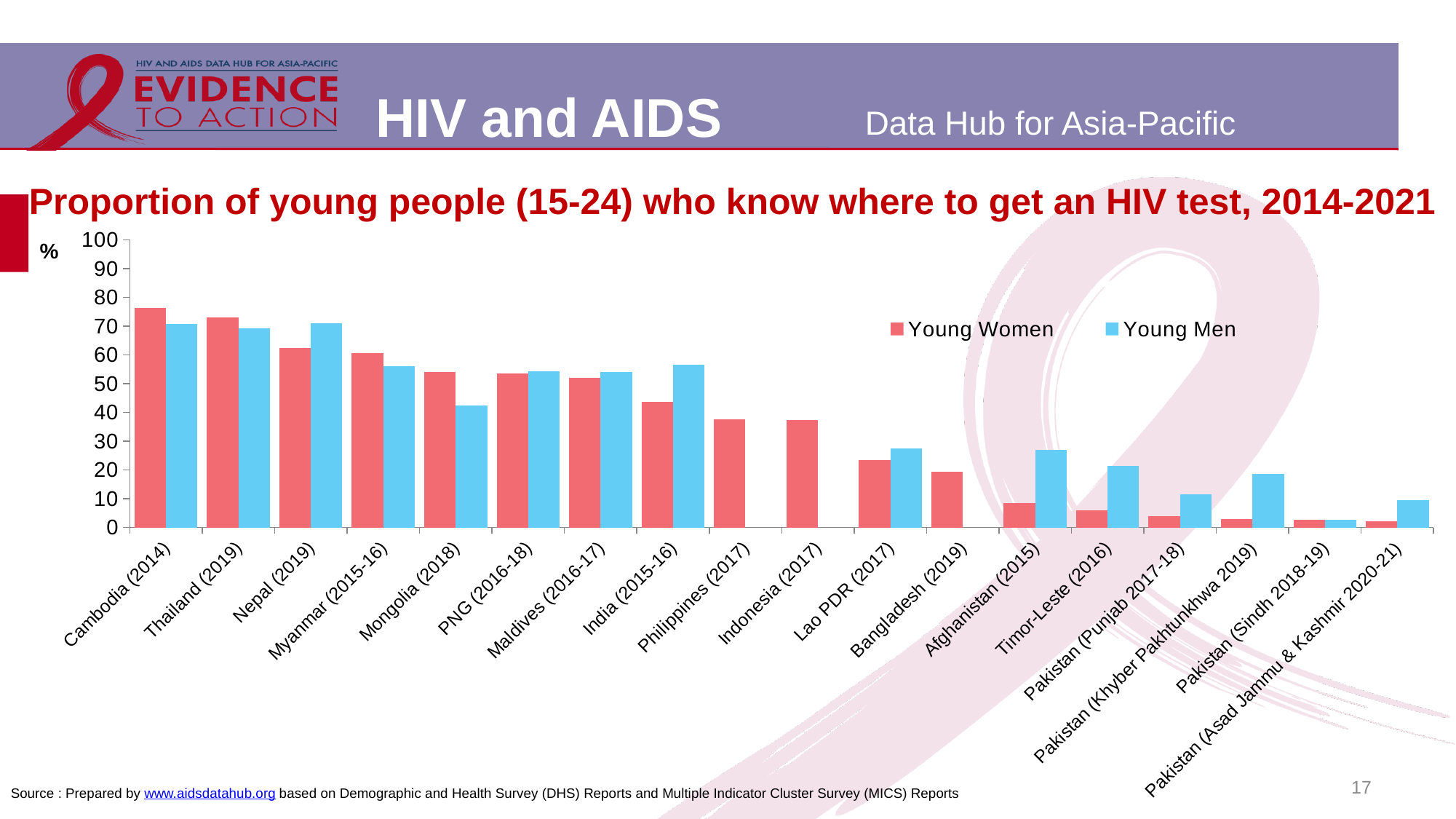

# Proportion of young people (15-24) who know where to get an HIV test, 2014-2021

### Chart

| Category | Young Women | Young Men |
|---|---|---|
| Cambodia (2014) | 76.4 | 70.8 |
| Thailand (2019) | 73.1 | 69.3 |
| Nepal (2019) | 62.3 | 71.1 |
| Myanmar (2015-16) | 60.5 | 56.1 |
| Mongolia (2018) | 54.0 | 42.4 |
| PNG (2016-18) | 53.5 | 54.3 |
| Maldives (2016-17) | 52.0 | 54.1 |
| India (2015-16) | 43.8 | 56.6 |
| Philippines (2017) | 37.7 | None |
| Indonesia (2017) | 37.4 | None |
| Lao PDR (2017) | 23.5 | 27.4 |
| Bangladesh (2019) | 19.4 | None |
| Afghanistan (2015) | 8.5 | 27.0 |
| Timor-Leste (2016) | 6.1 | 21.3 |
| Pakistan (Punjab 2017-18) | 3.9 | 11.6 |
| Pakistan (Khyber Pakhtunkhwa 2019) | 2.9 | 18.6 |
| Pakistan (Sindh 2018-19) | 2.7 | 2.8 |
| Pakistan (Asad Jammu & Kashmir 2020-21) | 2.1 | 9.6 |
17
Source : Prepared by www.aidsdatahub.org based on Demographic and Health Survey (DHS) Reports and Multiple Indicator Cluster Survey (MICS) Reports